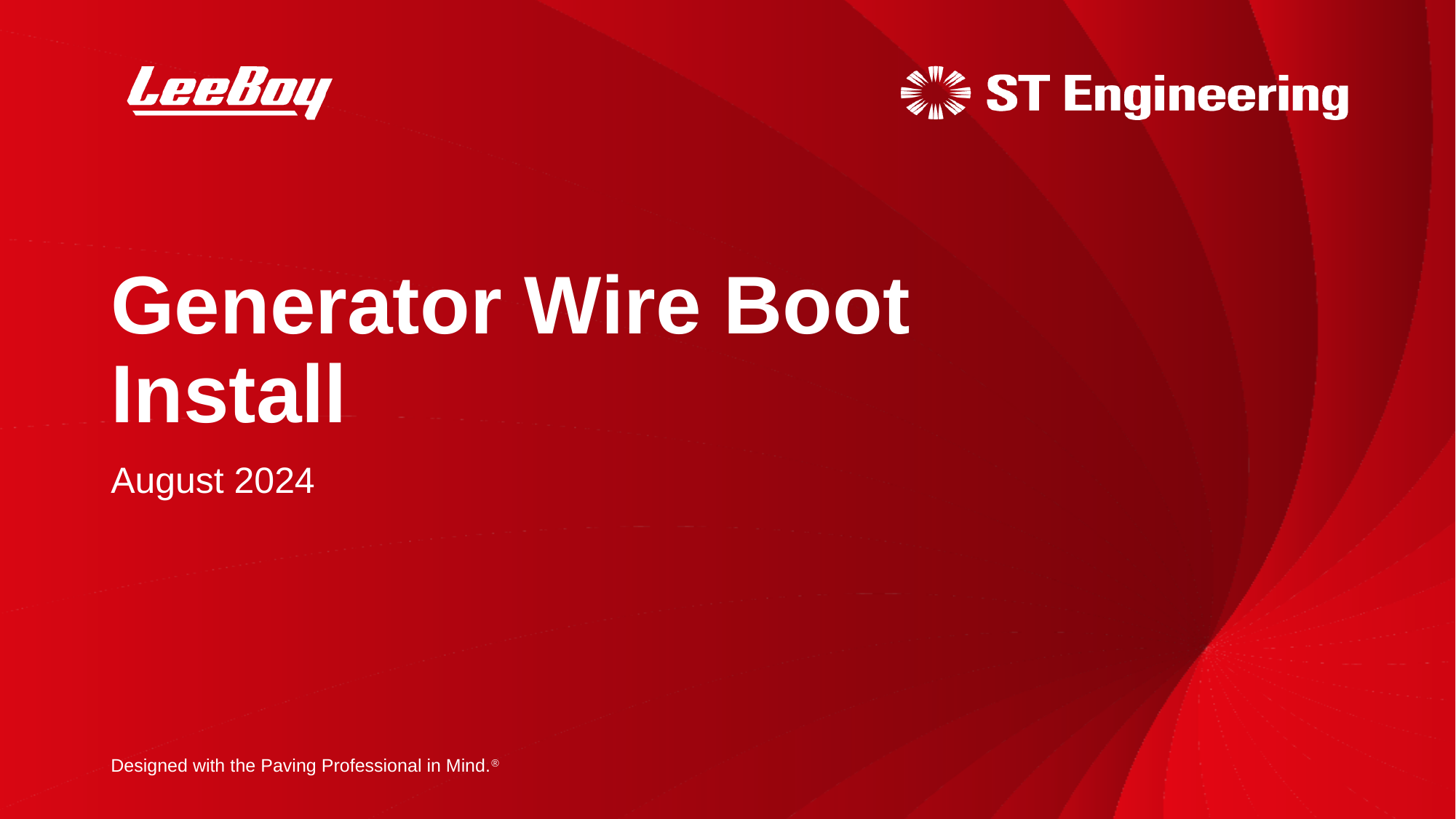

# Generator Wire Boot Install
August 2024

Designed with the Paving Professional in Mind.®